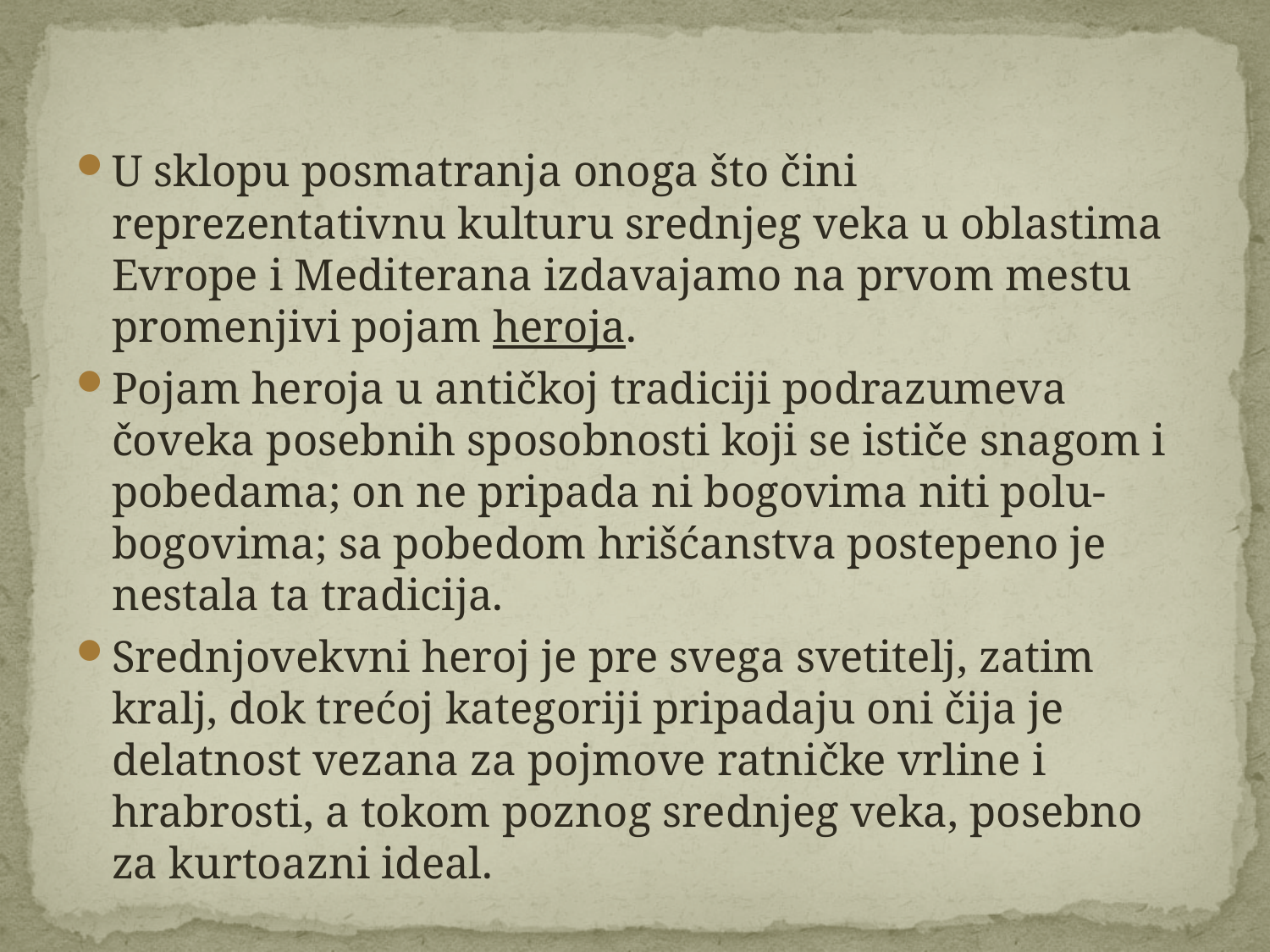

U sklopu posmatranja onoga što čini reprezentativnu kulturu srednjeg veka u oblastima Evrope i Mediterana izdavajamo na prvom mestu promenjivi pojam heroja.
Pojam heroja u antičkoj tradiciji podrazumeva čoveka posebnih sposobnosti koji se ističe snagom i pobedama; on ne pripada ni bogovima niti polu-bogovima; sa pobedom hrišćanstva postepeno je nestala ta tradicija.
Srednjovekvni heroj je pre svega svetitelj, zatim kralj, dok trećoj kategoriji pripadaju oni čija je delatnost vezana za pojmove ratničke vrline i hrabrosti, a tokom poznog srednjeg veka, posebno za kurtoazni ideal.